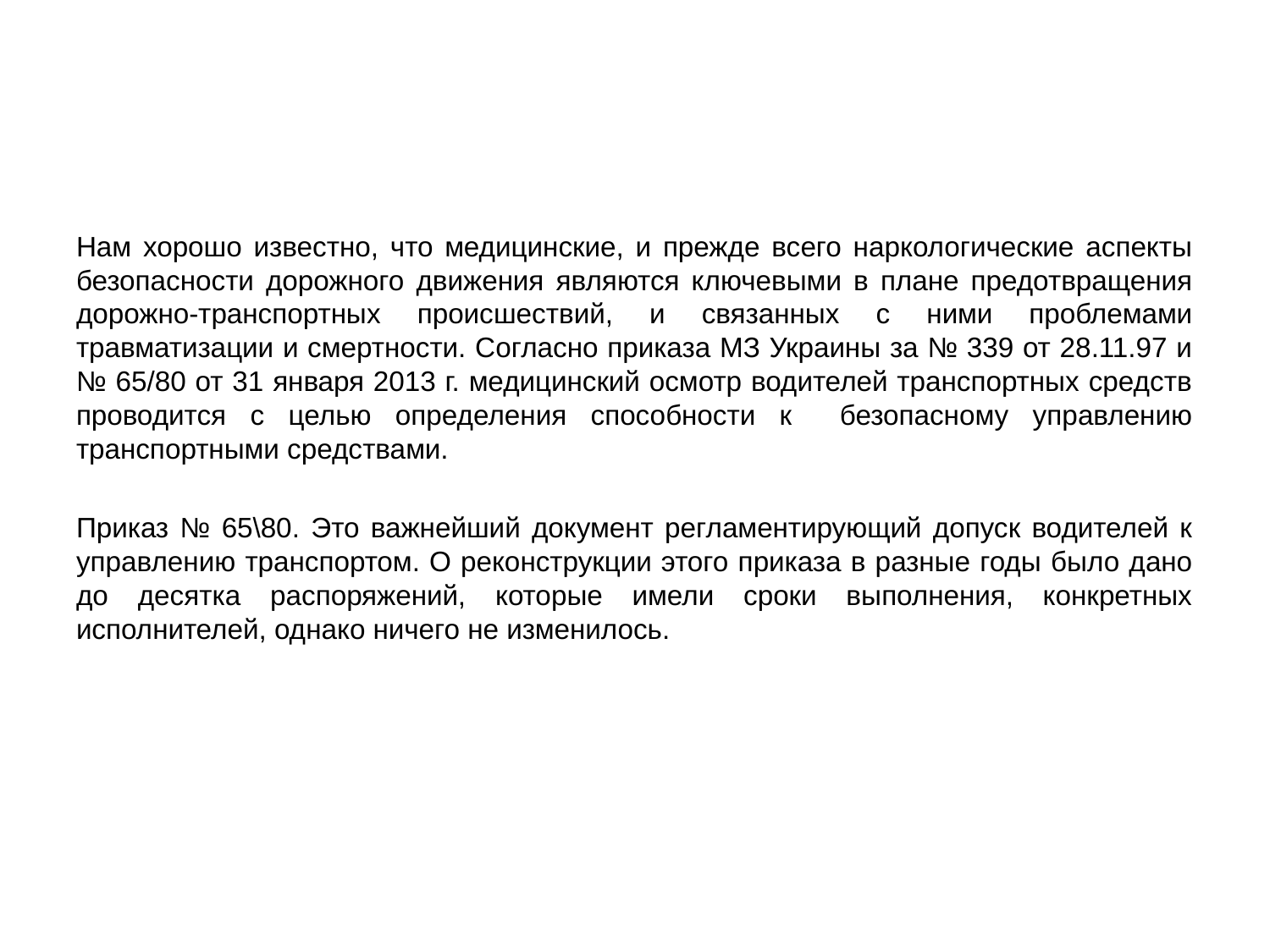

#
Нам хорошо известно, что медицинские, и прежде всего наркологические аспекты безопасности дорожного движения являются ключевыми в плане предотвращения дорожно-транспортных происшествий, и связанных с ними проблемами травматизации и смертности. Согласно приказа МЗ Украины за № 339 от 28.11.97 и № 65/80 от 31 января 2013 г. медицинский осмотр водителей транспортных средств проводится с целью определения способности к  безопасному управлению транспортными средствами.

Приказ № 65\80. Это важнейший документ регламентирующий допуск водителей к управлению транспортом. О реконструкции этого приказа в разные годы было дано до десятка распоряжений, которые имели сроки выполнения, конкретных исполнителей, однако ничего не изменилось.